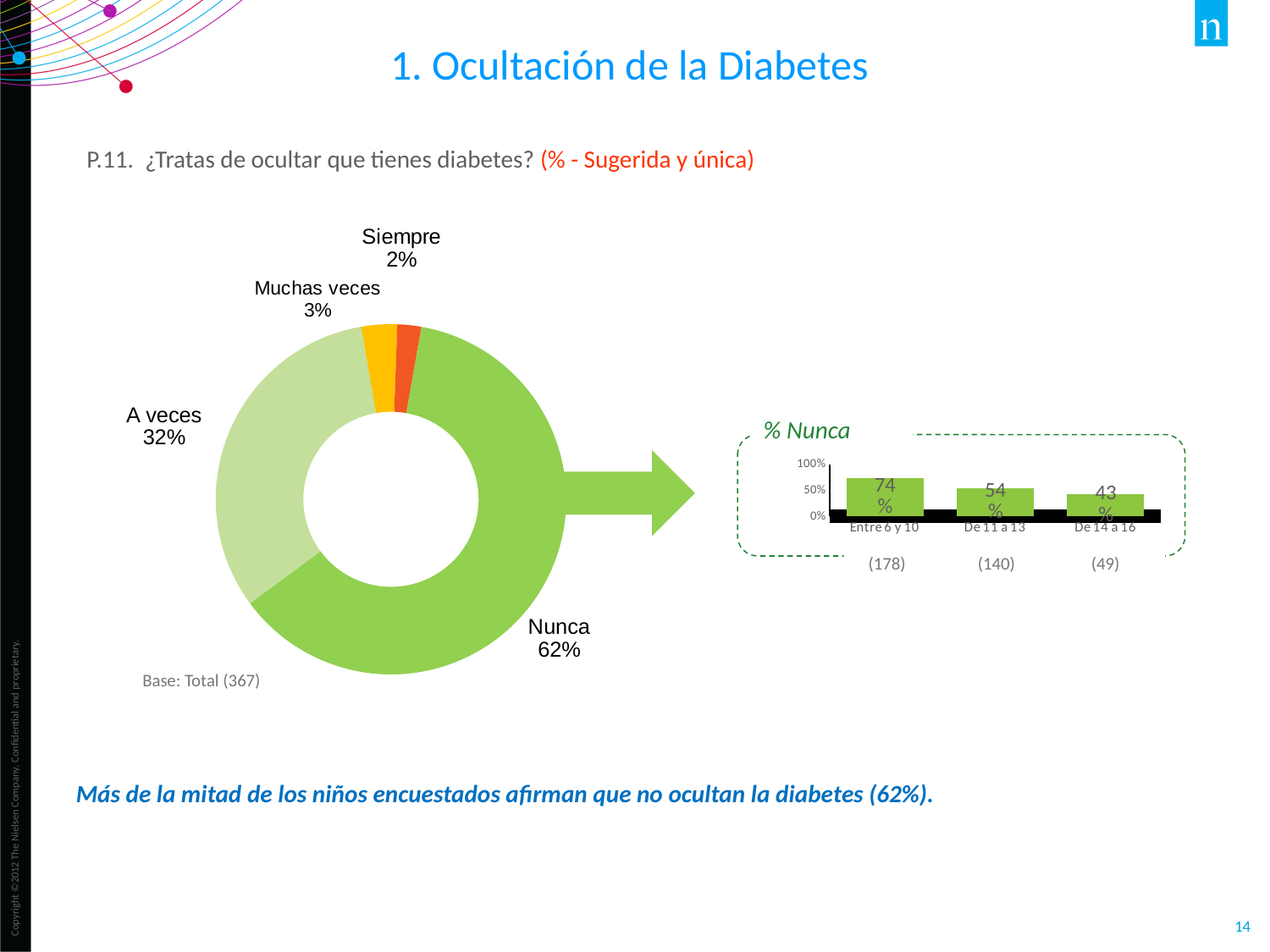

1. Ocultación de la Diabetes
P.11.  ¿Tratas de ocultar que tienes diabetes? (% - Sugerida y única)

### Chart

| Category | Total |
|---|---|
| Nunca | 62.1 |
| A veces | 32.4 |
| Muchas veces | 3.3000000000000003 |
| Siempre | 2.1999999999999997 |
% Nunca

### Chart

| Category |  |
|---|---|
| Entre 6 y 10 | 0.736 |
| De 11 a 13 | 0.543 |
| De 14 a 16 | 0.429 |
   (178)                  (140)                   (49)
Base: Total (367)
Más de la mitad de los niños encuestados afirman que no ocultan la diabetes (62%).